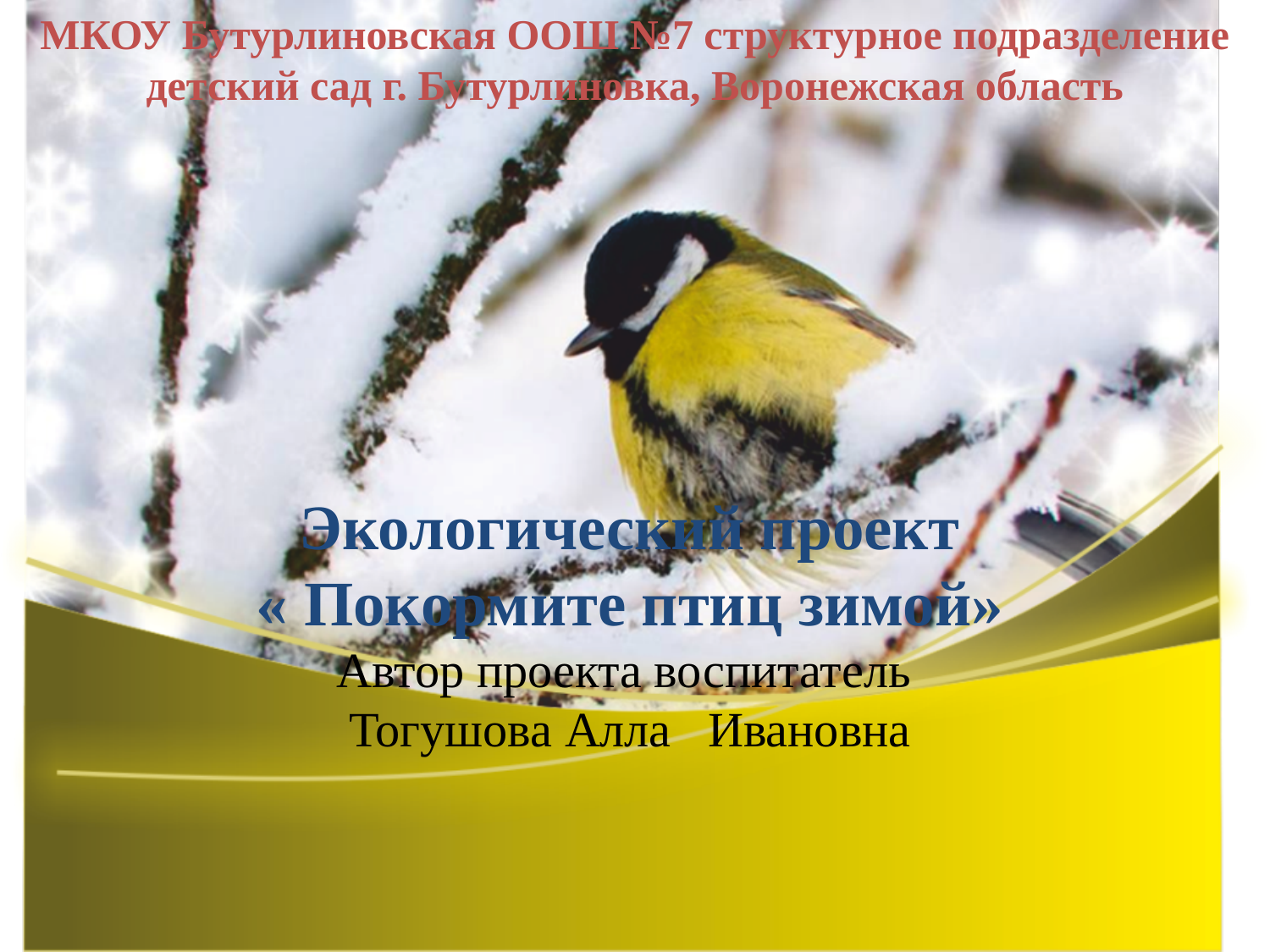

МКОУ Бутурлиновская ООШ №7 структурное подразделение детский сад г. Бутурлиновка, Воронежская область
# Экологический проект « Покормите птиц зимой» Автор проекта воспитатель Тогушова Алла   Ивановна